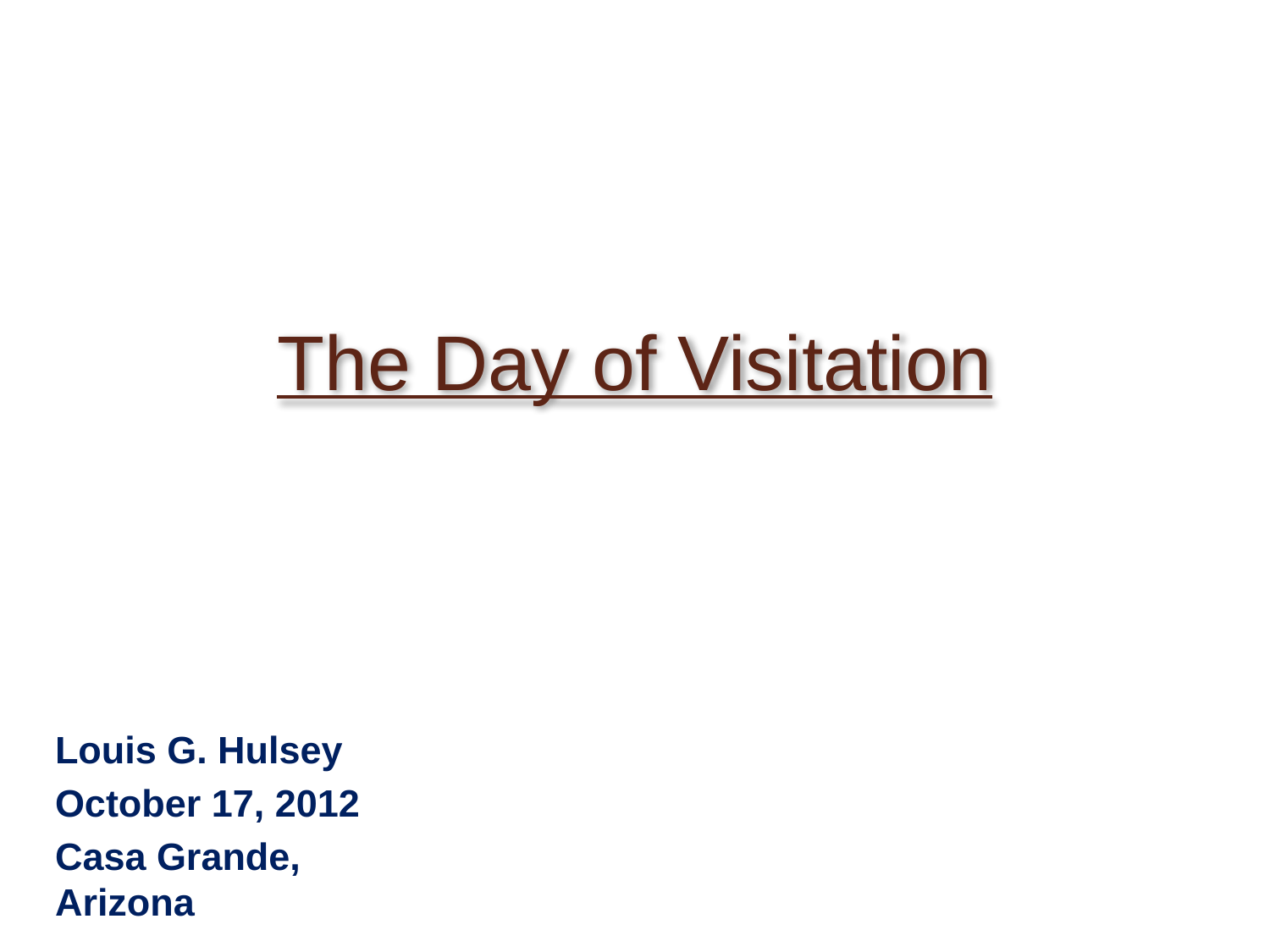

# The Day of Visitation
Louis G. Hulsey
October 17, 2012
Casa Grande, Arizona